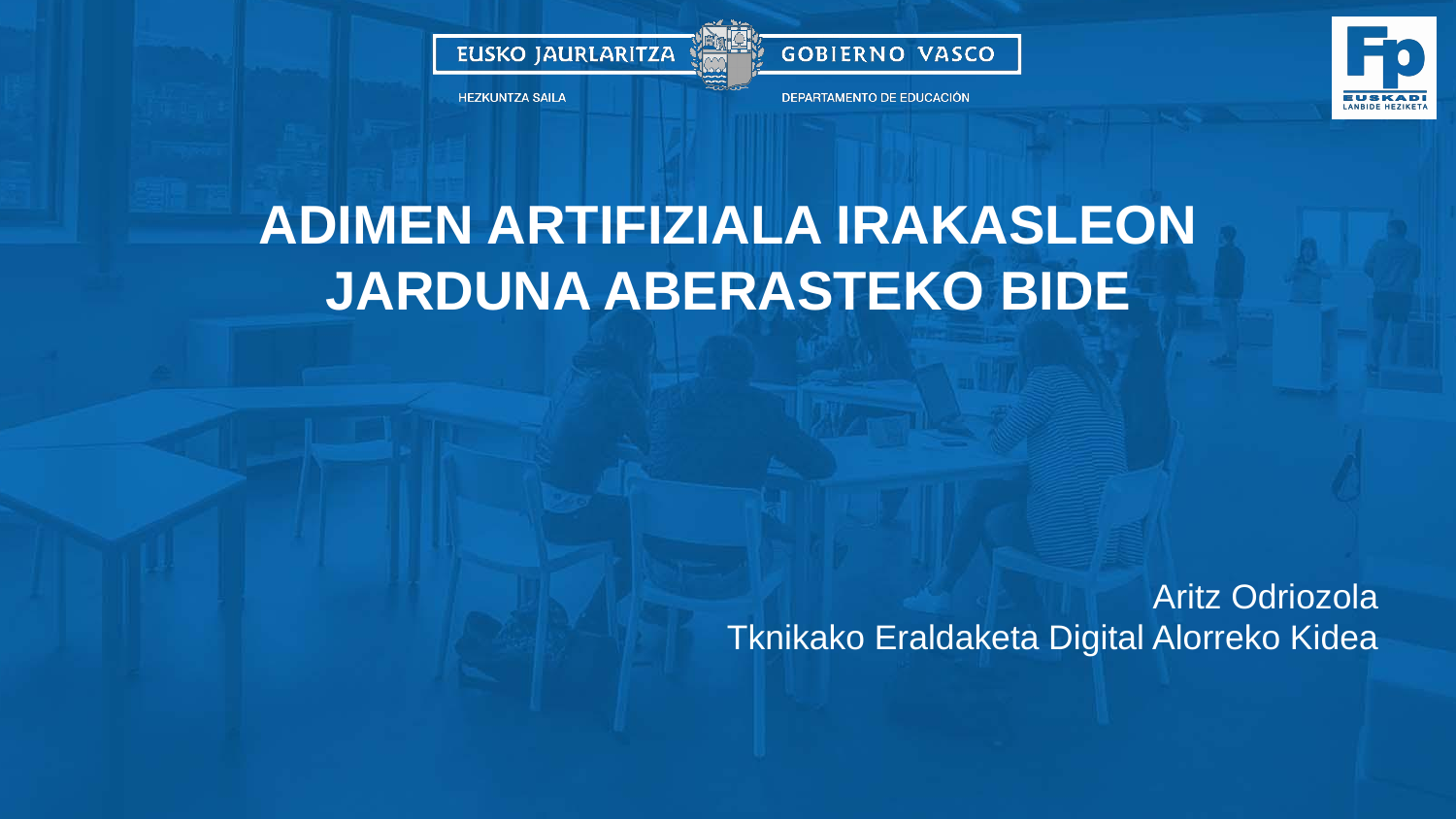

ADIMEN ARTIFIZIALA IRAKASLEON JARDUNA ABERASTEKO BIDE

Aritz Odriozola
Tknikako Eraldaketa Digital Alorreko Kidea